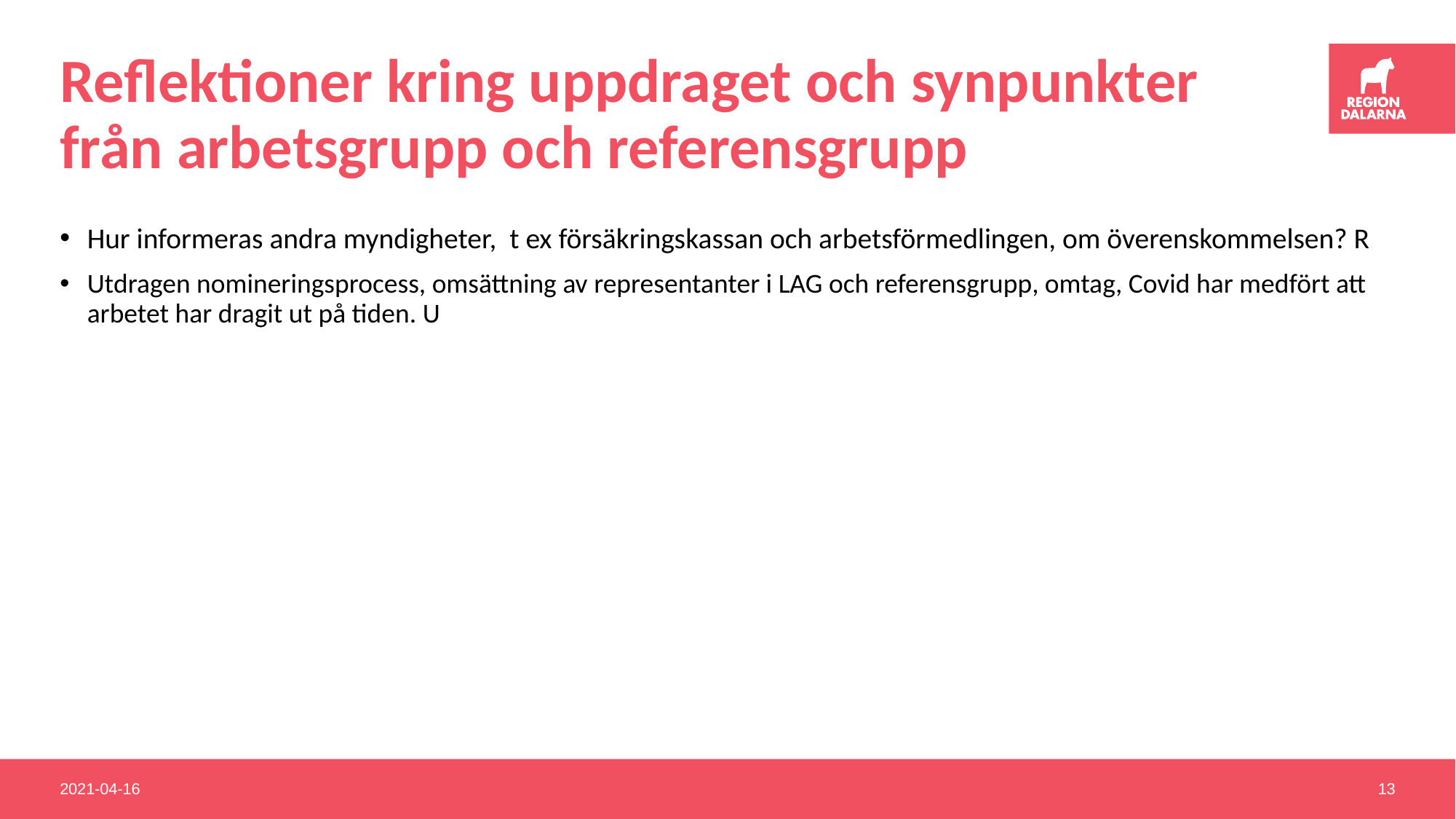

# Reflektioner kring uppdraget och synpunkter från arbetsgrupp och referensgrupp
Hur informeras andra myndigheter,  t ex försäkringskassan och arbetsförmedlingen, om överenskommelsen? R
Utdragen nomineringsprocess, omsättning av representanter i LAG och referensgrupp, omtag, Covid har medfört att arbetet har dragit ut på tiden. U

2021-04-16

13